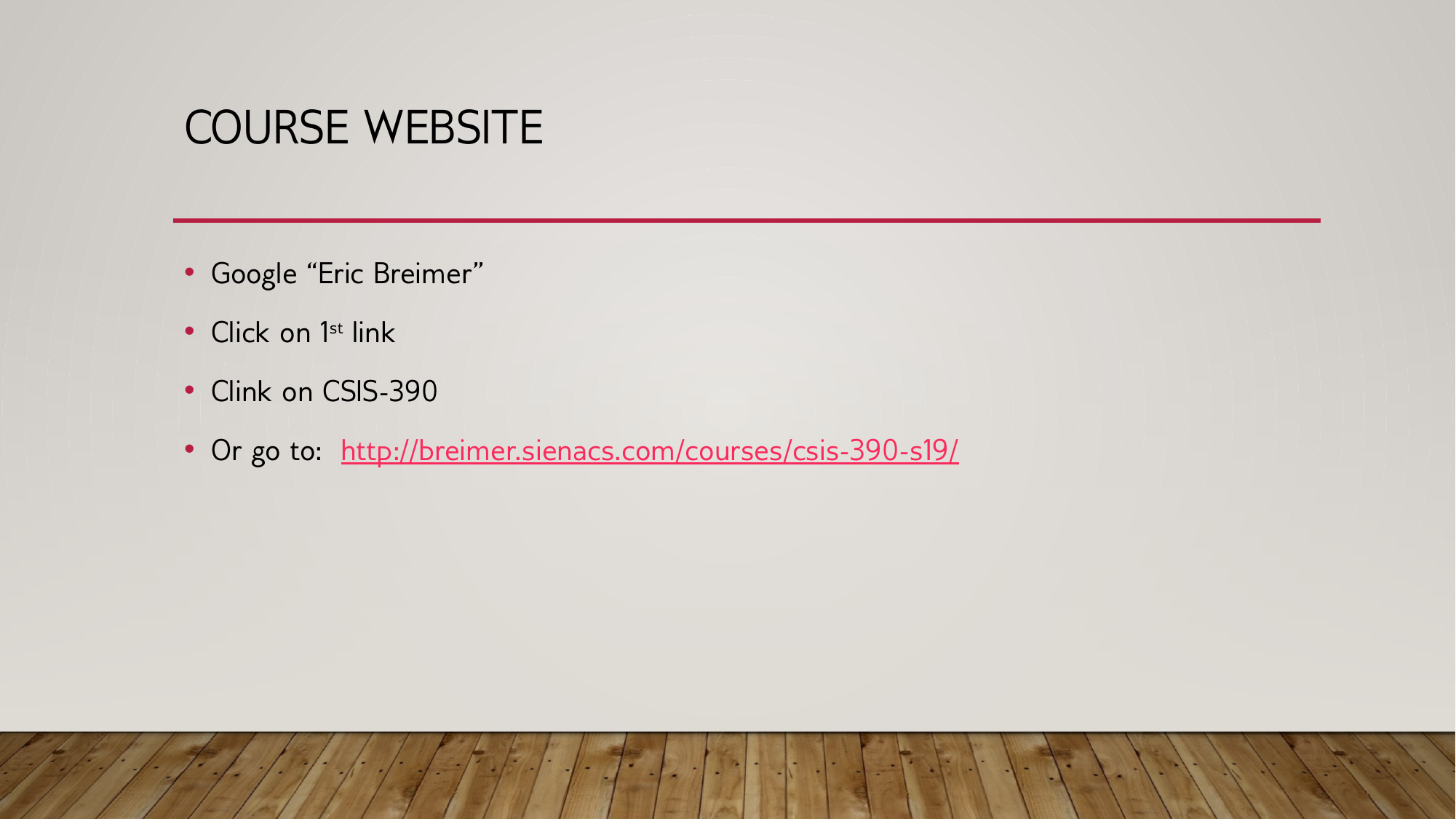

# Course website
Google “Eric Breimer”
Click on 1st link
Clink on CSIS-390
Or go to:  http://breimer.sienacs.com/courses/csis-390-s19/